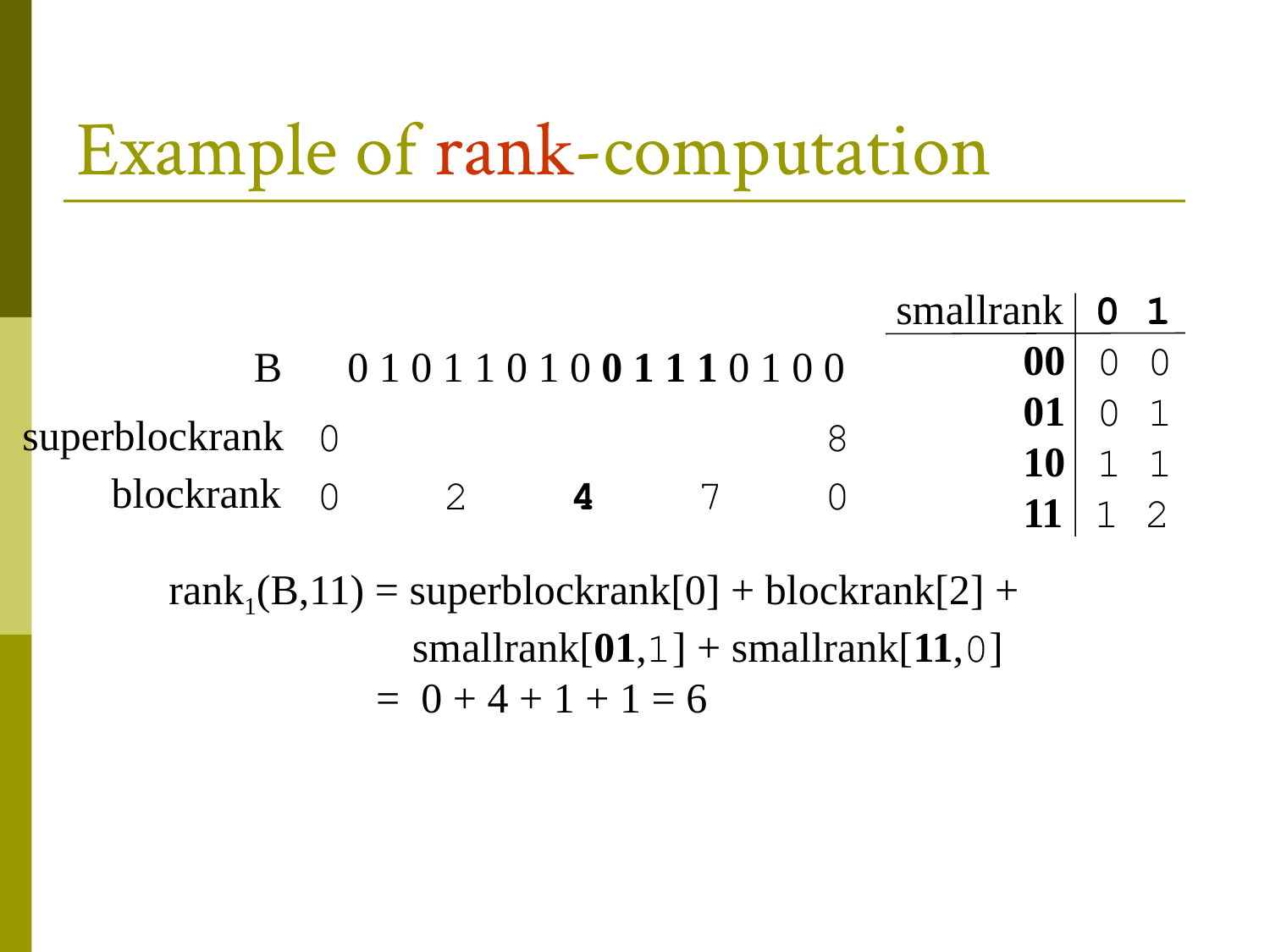

# Example of rank-computation
 smallrank   0 1
             00   0 0
             01   0 1
             10   1 1
             11   1 2

B
0 1 0 1 1 0 1 0 0 1 1 1 0 1 0 0
superblockrank
0                   8
blockrank
0    2    4    7    0
rank1(B,11) = superblockrank[0] + blockrank[2] +
                       smallrank[01,1] + smallrank[11,0]
                    =  0 + 4 + 1 + 1 = 6